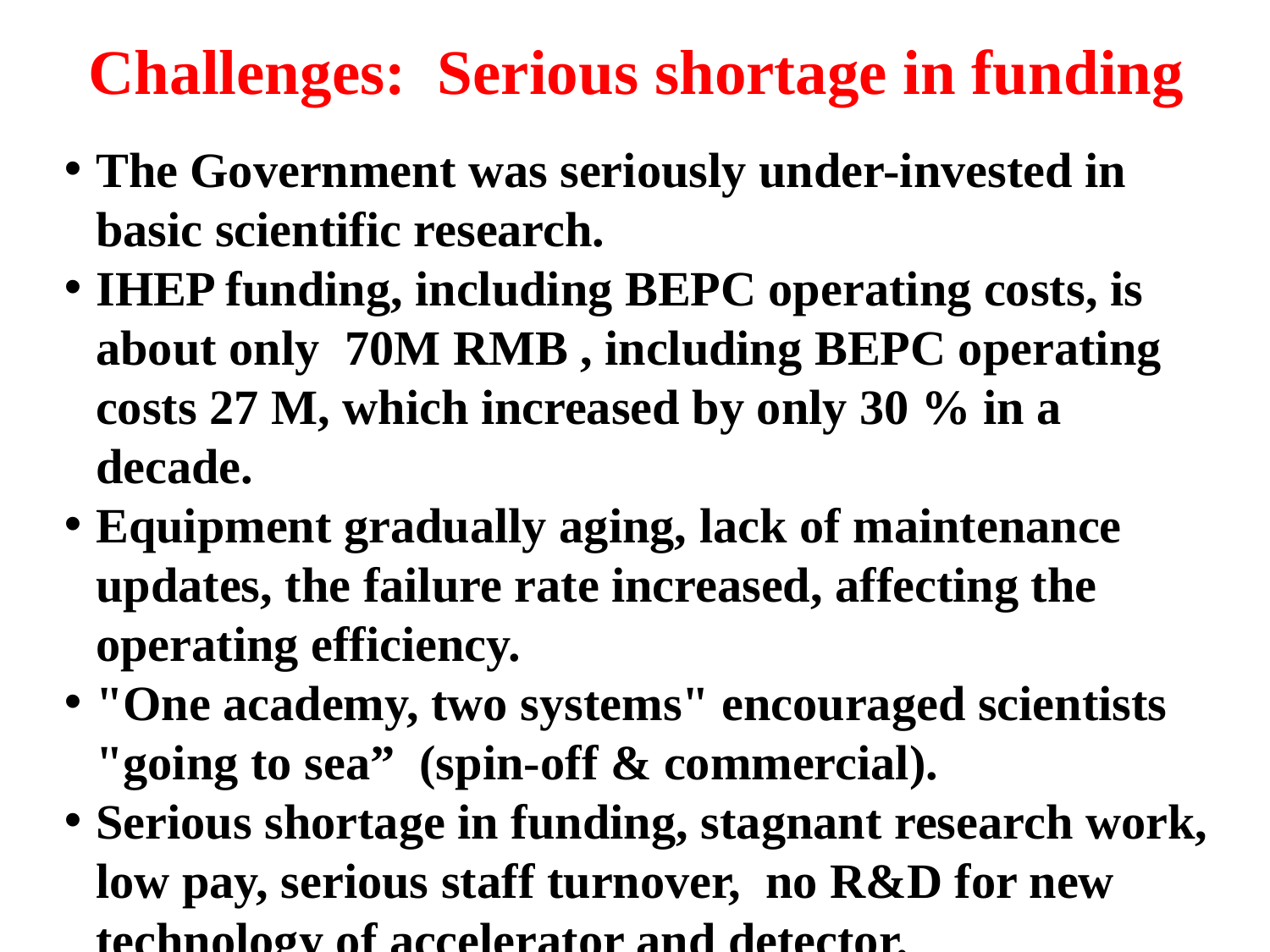

# Challenges:  Serious shortage in funding
The Government was seriously under-invested in basic scientific research.
IHEP funding, including BEPC operating costs, is about only  70M RMB , including BEPC operating costs 27 M, which increased by only 30 % in a decade.
Equipment gradually aging, lack of maintenance updates, the failure rate increased, affecting the operating efficiency.
"One academy, two systems" encouraged scientists "going to sea”  (spin-off & commercial).
Serious shortage in funding, stagnant research work, low pay, serious staff turnover,  no R&D for new technology of accelerator and detector.